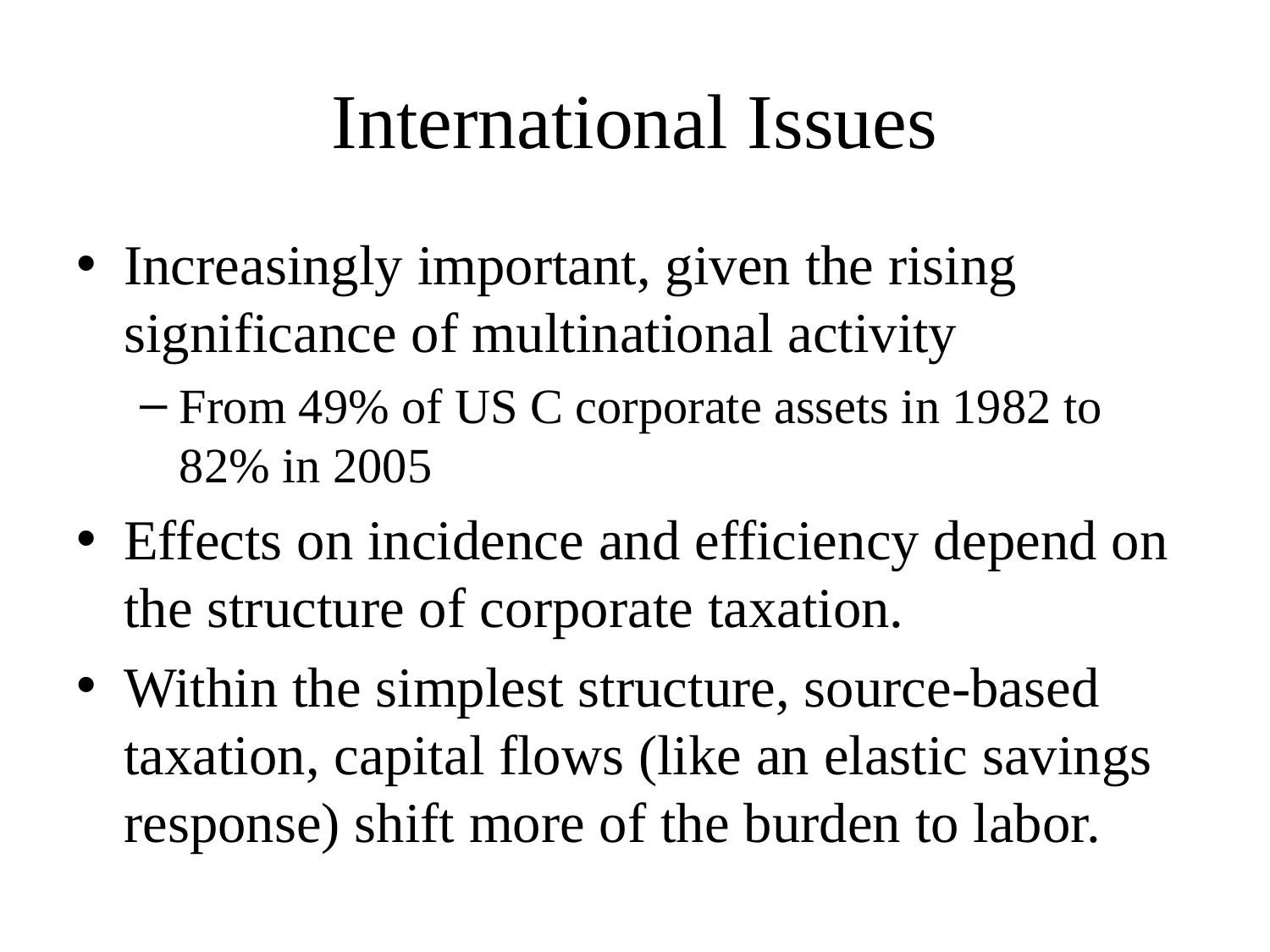

# International Issues
Increasingly important, given the rising significance of multinational activity
From 49% of US C corporate assets in 1982 to 82% in 2005
Effects on incidence and efficiency depend on the structure of corporate taxation.
Within the simplest structure, source-based taxation, capital flows (like an elastic savings response) shift more of the burden to labor.